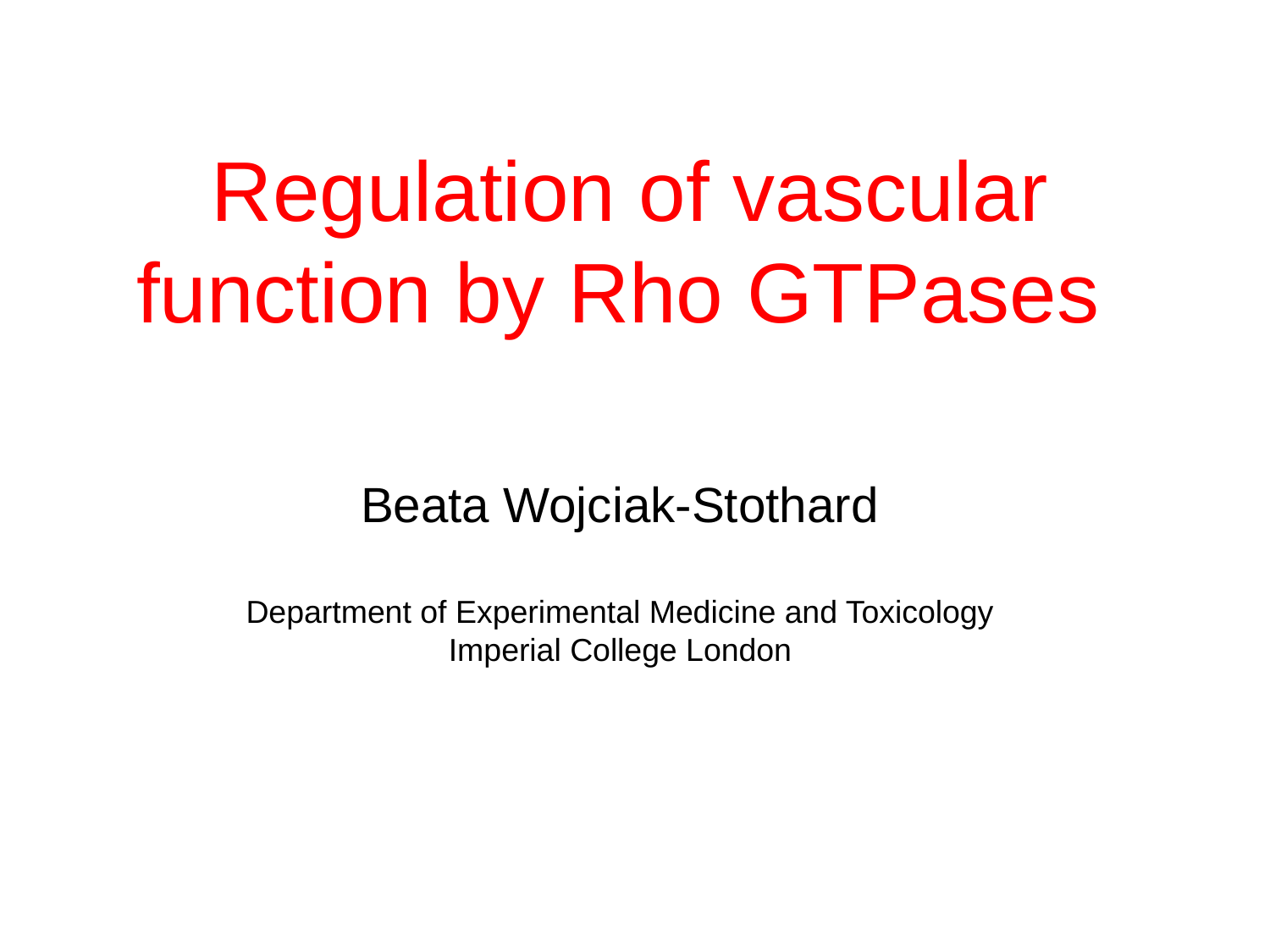

# Regulation of vascular function by Rho GTPases

Beata Wojciak-Stothard

Department of Experimental Medicine and Toxicology
Imperial College London